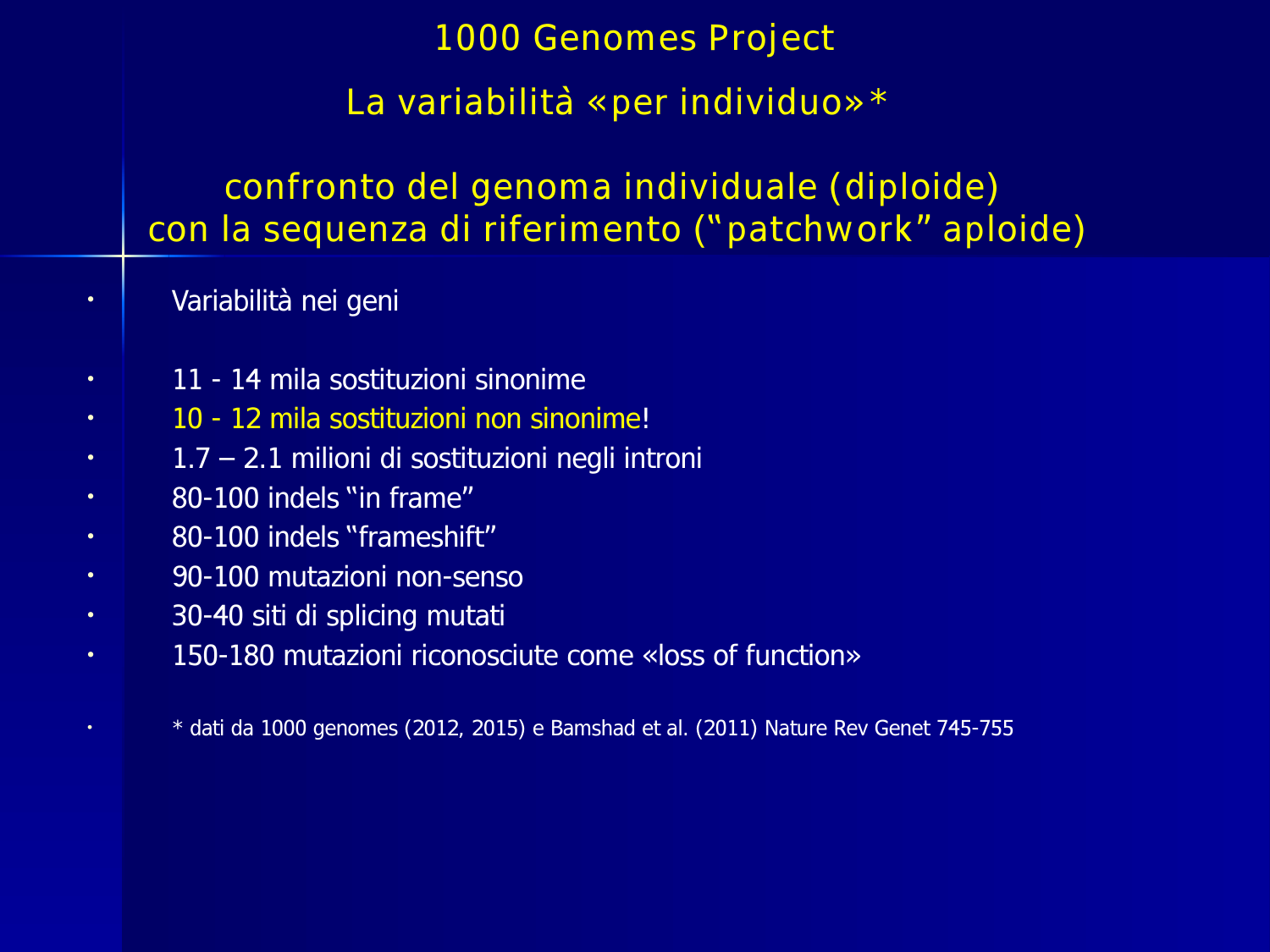

# 1000 Genomes Project
La variabilità «per individuo»*

confronto del genoma individuale (diploide)
con la sequenza di riferimento (“patchwork” aploide)

Variabilità nei geni

11 - 14 mila sostituzioni sinonime
10 - 12 mila sostituzioni non sinonime!
1.7 – 2.1 milioni di sostituzioni negli introni
80-100 indels “in frame”
80-100 indels “frameshift”
90-100 mutazioni non-senso
30-40 siti di splicing mutati
150-180 mutazioni riconosciute come «loss of function»

* dati da 1000 genomes (2012, 2015) e Bamshad et al. (2011) Nature Rev Genet 745-755